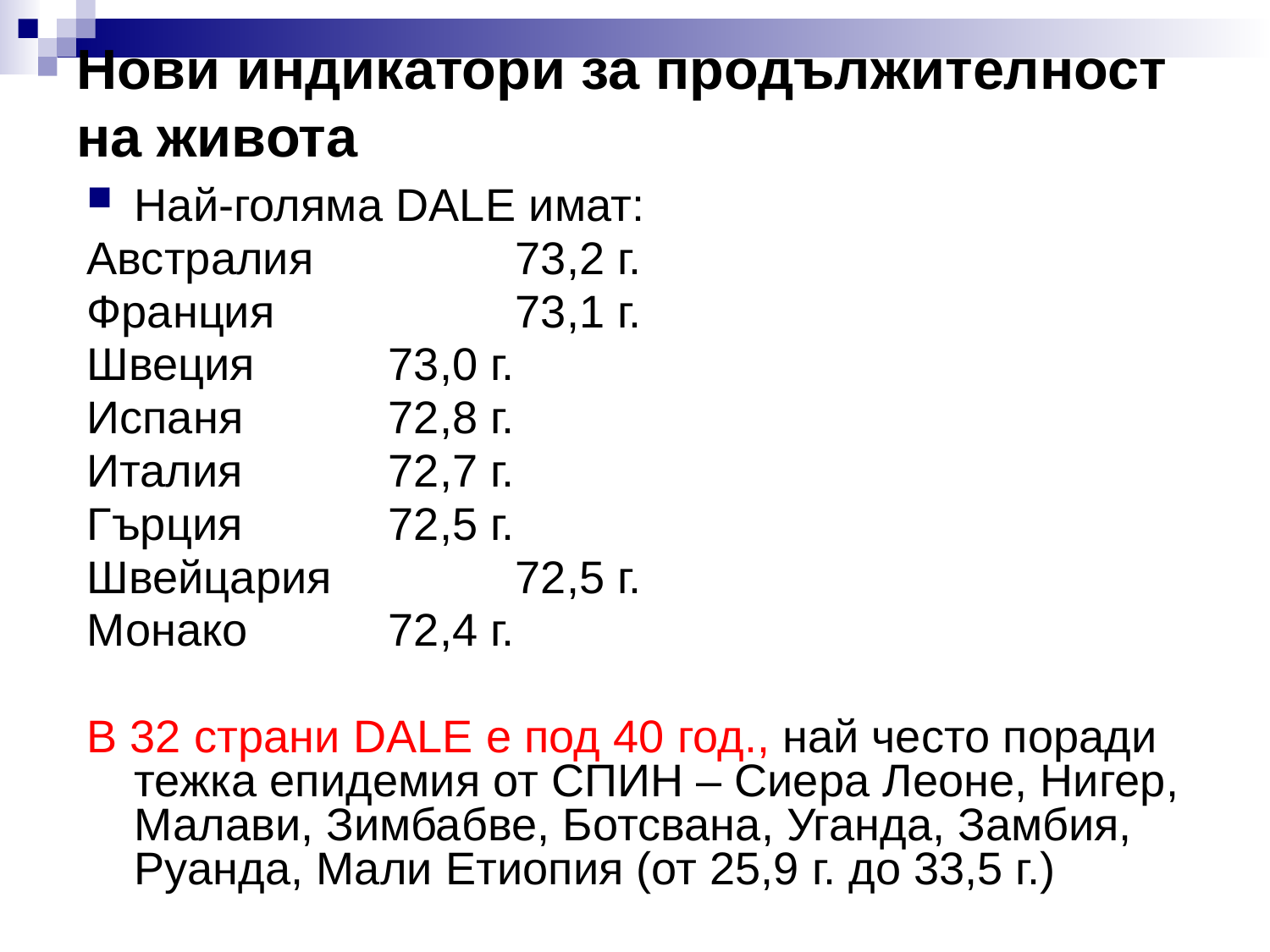

# Нови индикатори за продължителност на живота
Най-голяма DALE имат:
Австралия 		73,2 г.
Франция 		73,1 г.
Швеция		73,0 г.
Испаня		72,8 г.
Италия		72,7 г.
Гърция		72,5 г.
Швейцария		72,5 г.
Монако		72,4 г.

В 32 страни DALE е под 40 год., най често поради тежка епидемия от СПИН – Сиера Леоне, Нигер, Малави, Зимбабве, Ботсвана, Уганда, Замбия, Руанда, Мали Етиопия (от 25,9 г. до 33,5 г.)